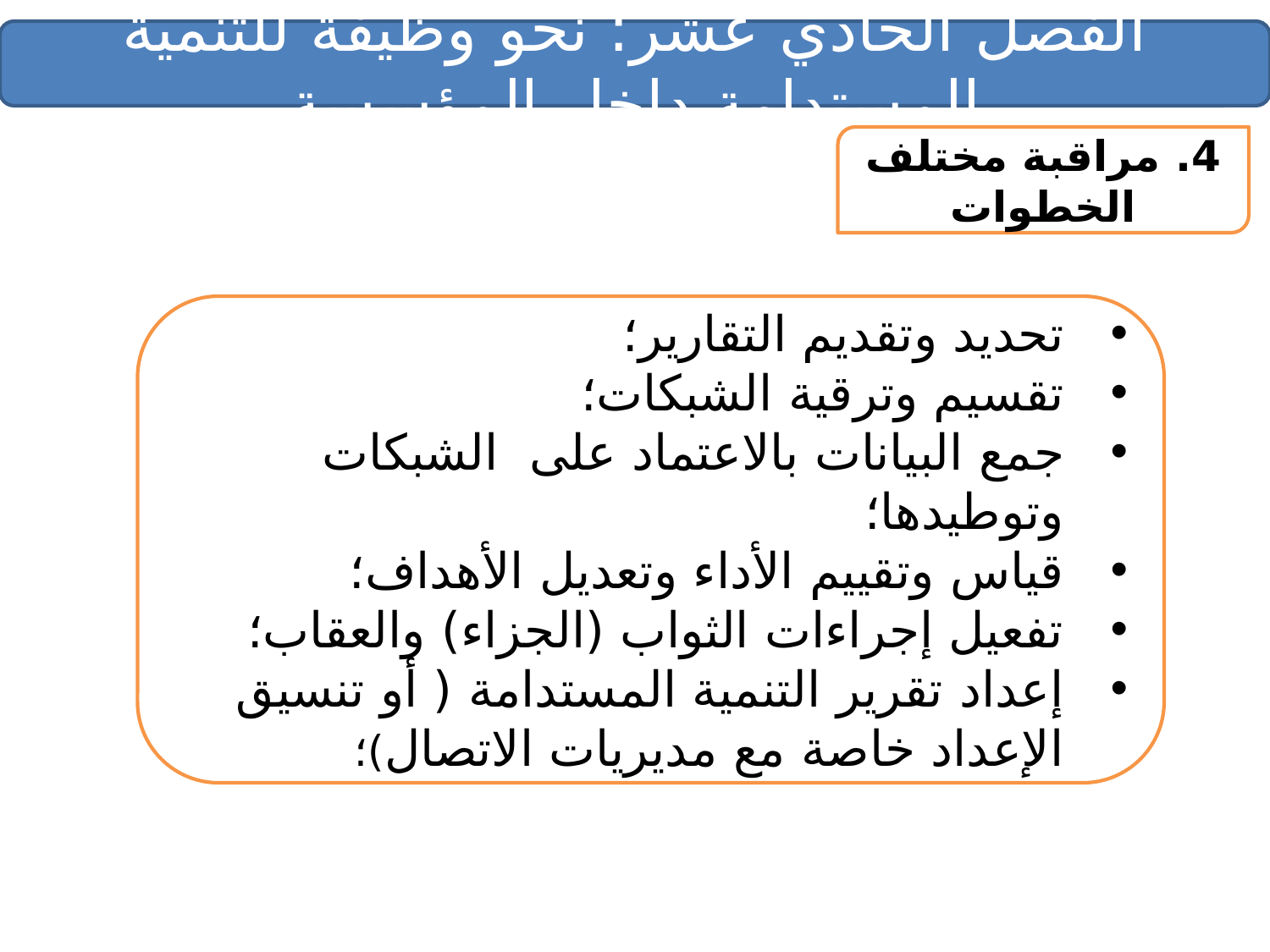

الفصل الحادي عشر: نحو وظيفة للتنمية المستدامة داخل المؤسسة
4. مراقبة مختلف الخطوات
تحديد وتقديم التقارير؛
تقسيم وترقية الشبكات؛
جمع البيانات بالاعتماد على  الشبكات وتوطيدها؛
قياس وتقييم الأداء وتعديل الأهداف؛
تفعيل إجراءات الثواب (الجزاء) والعقاب؛
إعداد تقرير التنمية المستدامة ( أو تنسيق الإعداد خاصة مع مديريات الاتصال)؛